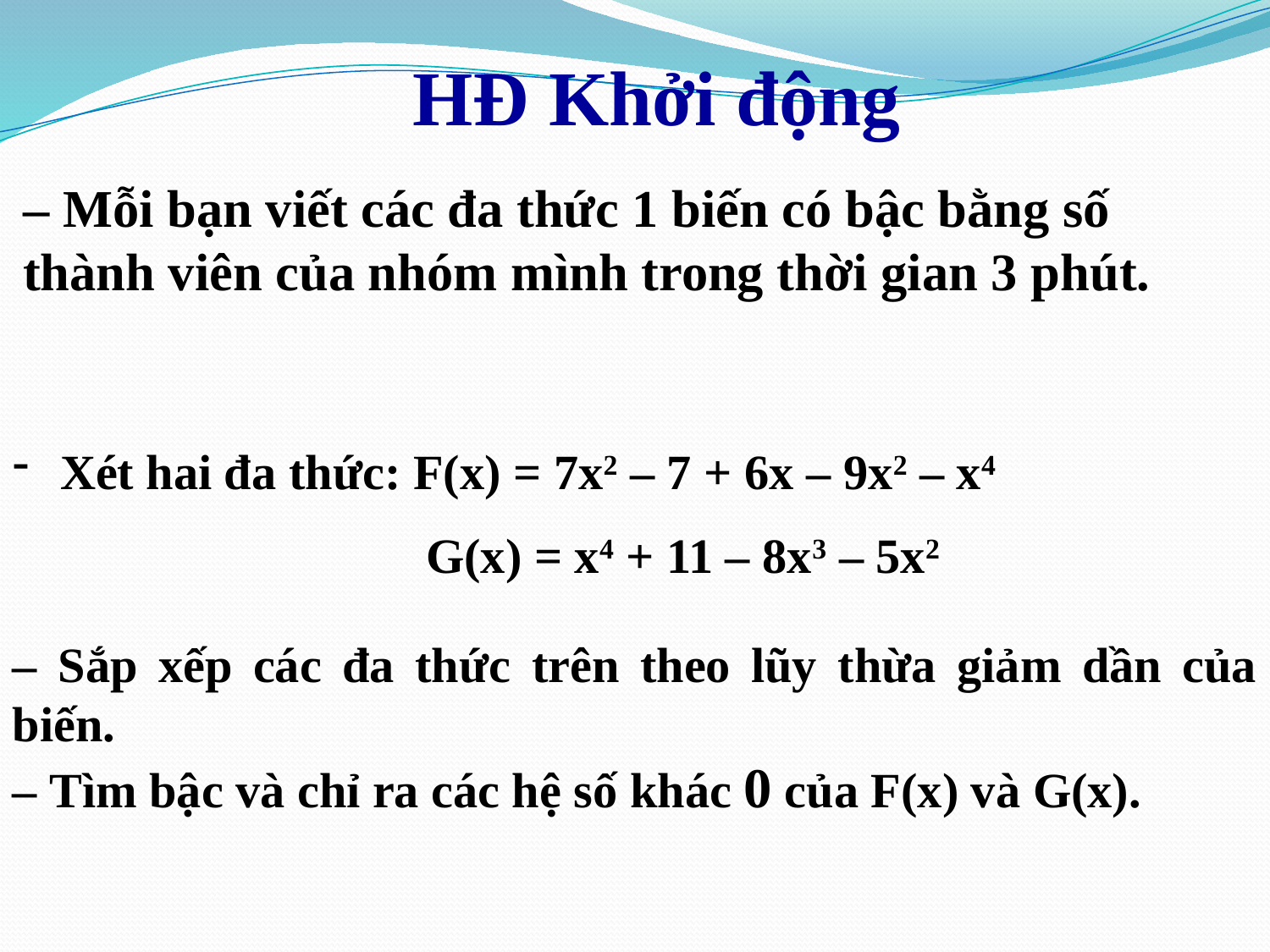

HĐ Khởi động
– Mỗi bạn viết các đa thức 1 biến có bậc bằng số thành viên của nhóm mình trong thời gian 3 phút.
Xét hai đa thức: F(x) = 7x2 – 7 + 6x – 9x2 – x4
		             G(x) = x4 + 11 – 8x3 – 5x2
– Sắp xếp các đa thức trên theo lũy thừa giảm dần của biến.
– Tìm bậc và chỉ ra các hệ số khác 0 của F(x) và G(x).